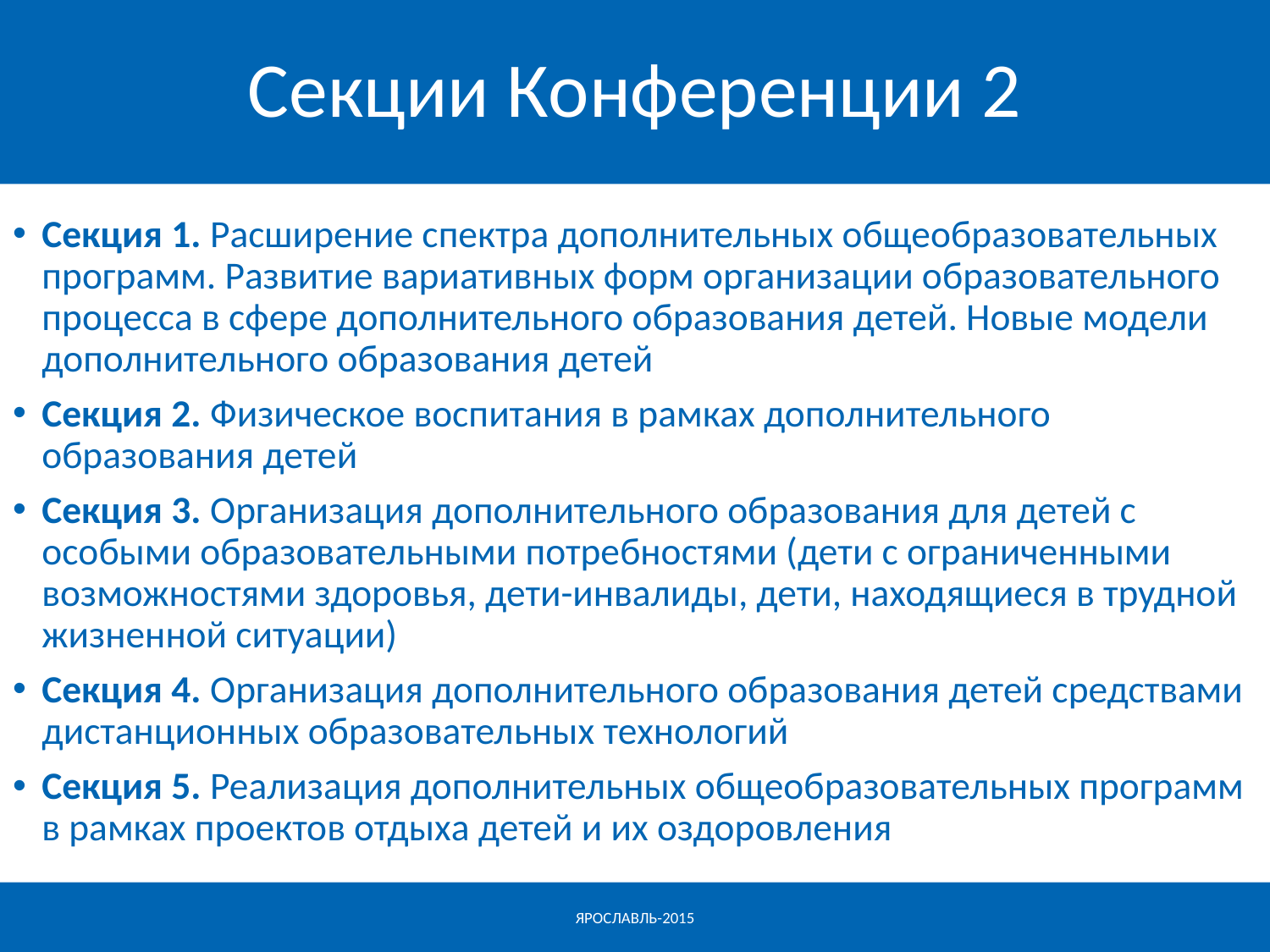

# Секции Конференции 2
Секция 1. Расширение спектра дополнительных общеобразовательных программ. Развитие вариативных форм организации образовательного процесса в сфере дополнительного образования детей. Новые модели дополнительного образования детей
Секция 2. Физическое воспитания в рамках дополнительного образования детей
Секция 3. Организация дополнительного образования для детей с особыми образовательными потребностями (дети с ограниченными возможностями здоровья, дети-инвалиды, дети, находящиеся в трудной жизненной ситуации)
Секция 4. Организация дополнительного образования детей средствами дистанционных образовательных технологий
Секция 5. Реализация дополнительных общеобразовательных программ в рамках проектов отдыха детей и их оздоровления